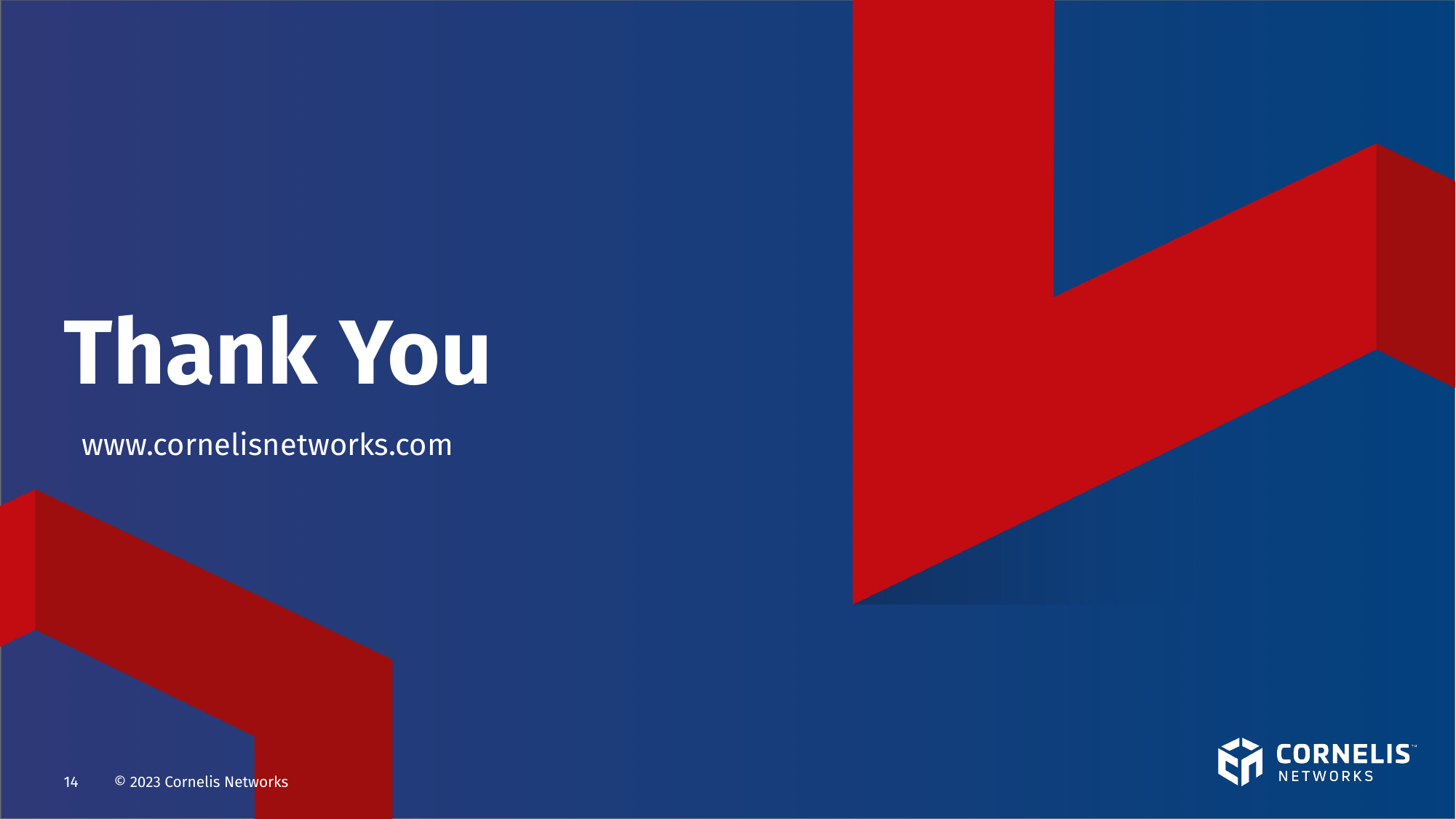

# Thank You
www.cornelisnetworks.com
14
© 2023 Cornelis Networks